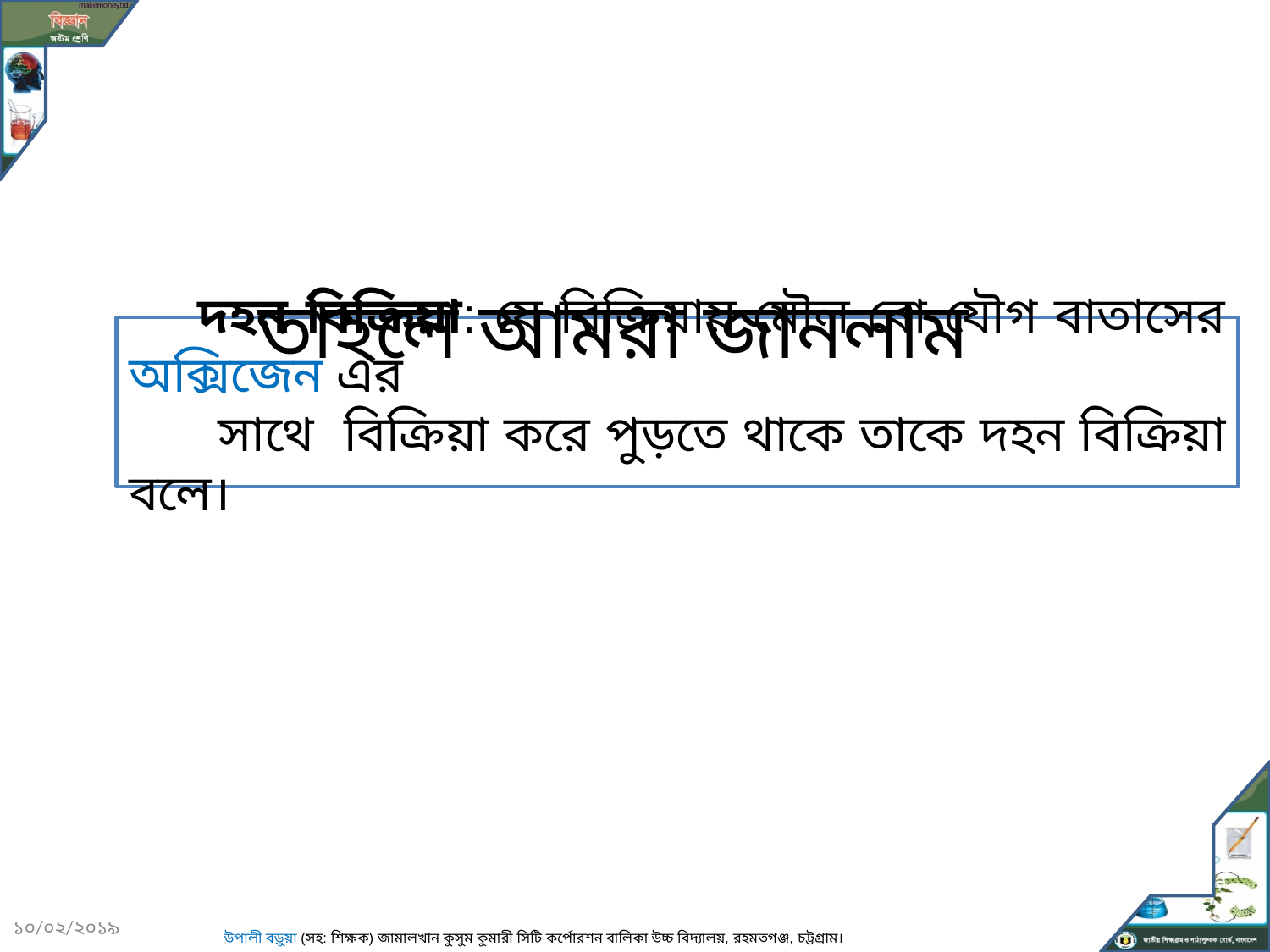

তাহলে আমরা জানলাম
    দহন বিক্রিয়া: যে বিক্রিয়ায় মৌল বো যৌগ বাতাসের অক্সিজেন এর
      সাথে  বিক্রিয়া করে পুড়তে থাকে তাকে দহন বিক্রিয়া বলে।

১০/০২/২০১৯
13